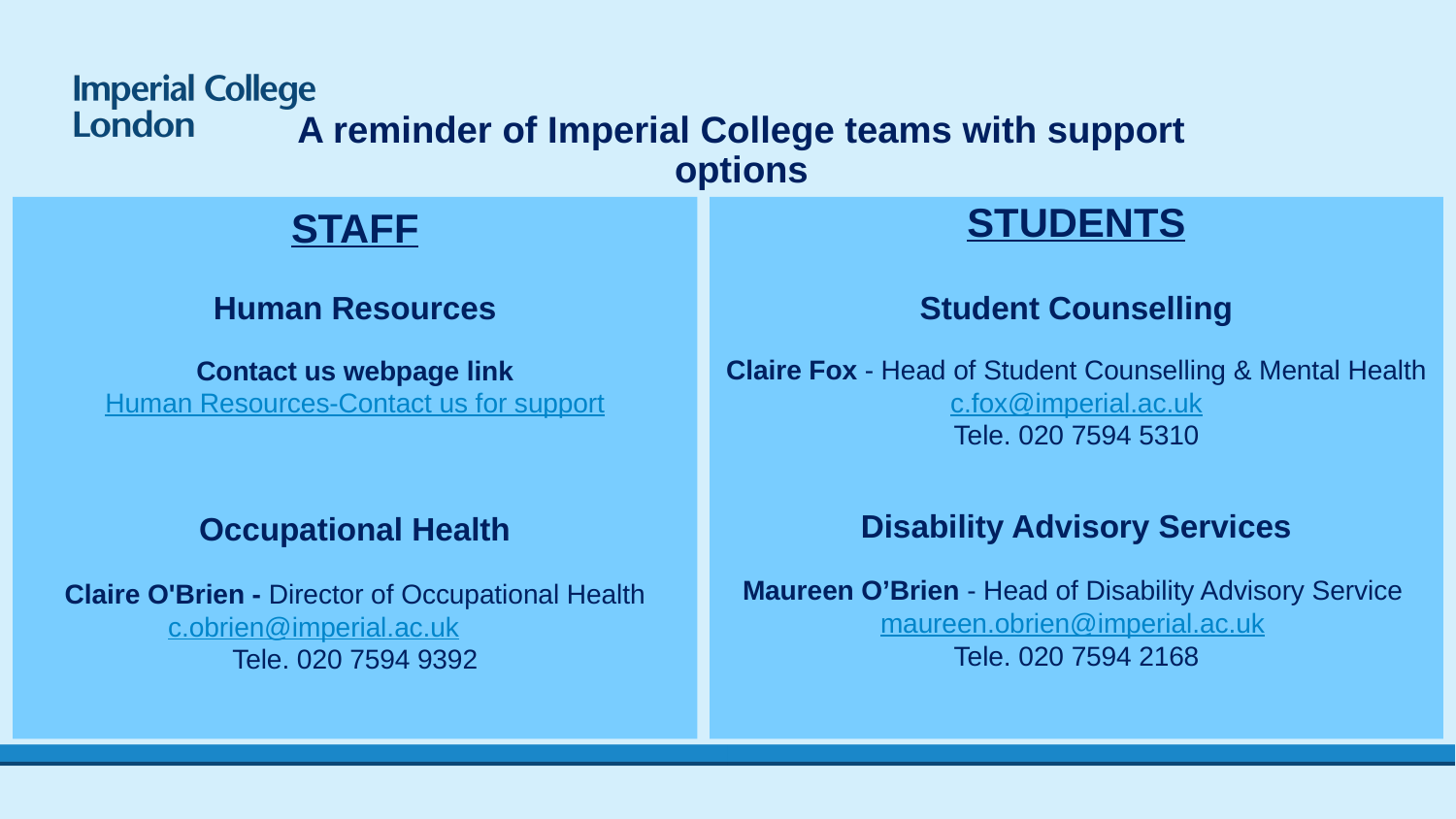

A reminder of Imperial College teams with support options
STAFF

Human Resources

Contact us webpage link
Human Resources-Contact us for support

Occupational Health

Claire O'Brien - Director of Occupational Health
c.obrien@imperial.ac.uk
Tele. 020 7594 9392

STUDENTS

Student Counselling

Claire Fox - Head of Student Counselling & Mental Health
c.fox@imperial.ac.uk
Tele. 020 7594 5310

Disability Advisory Services

Maureen O’Brien - Head of Disability Advisory Service maureen.obrien@imperial.ac.uk
Tele. 020 7594 2168